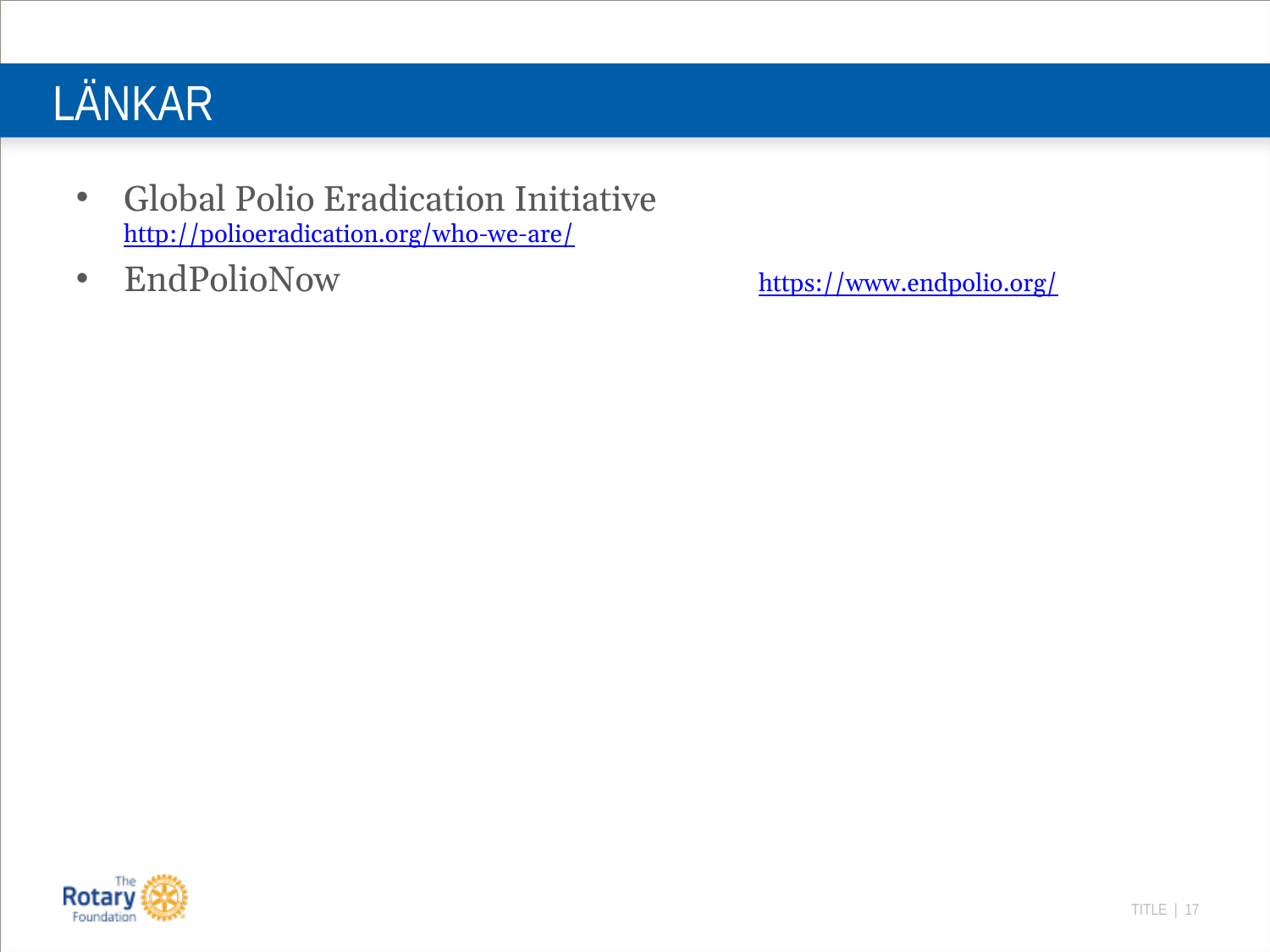

# LÄNKAR
Global Polio Eradication Initiative	http://polioeradication.org/who-we-are/
EndPolioNow	https://www.endpolio.org/